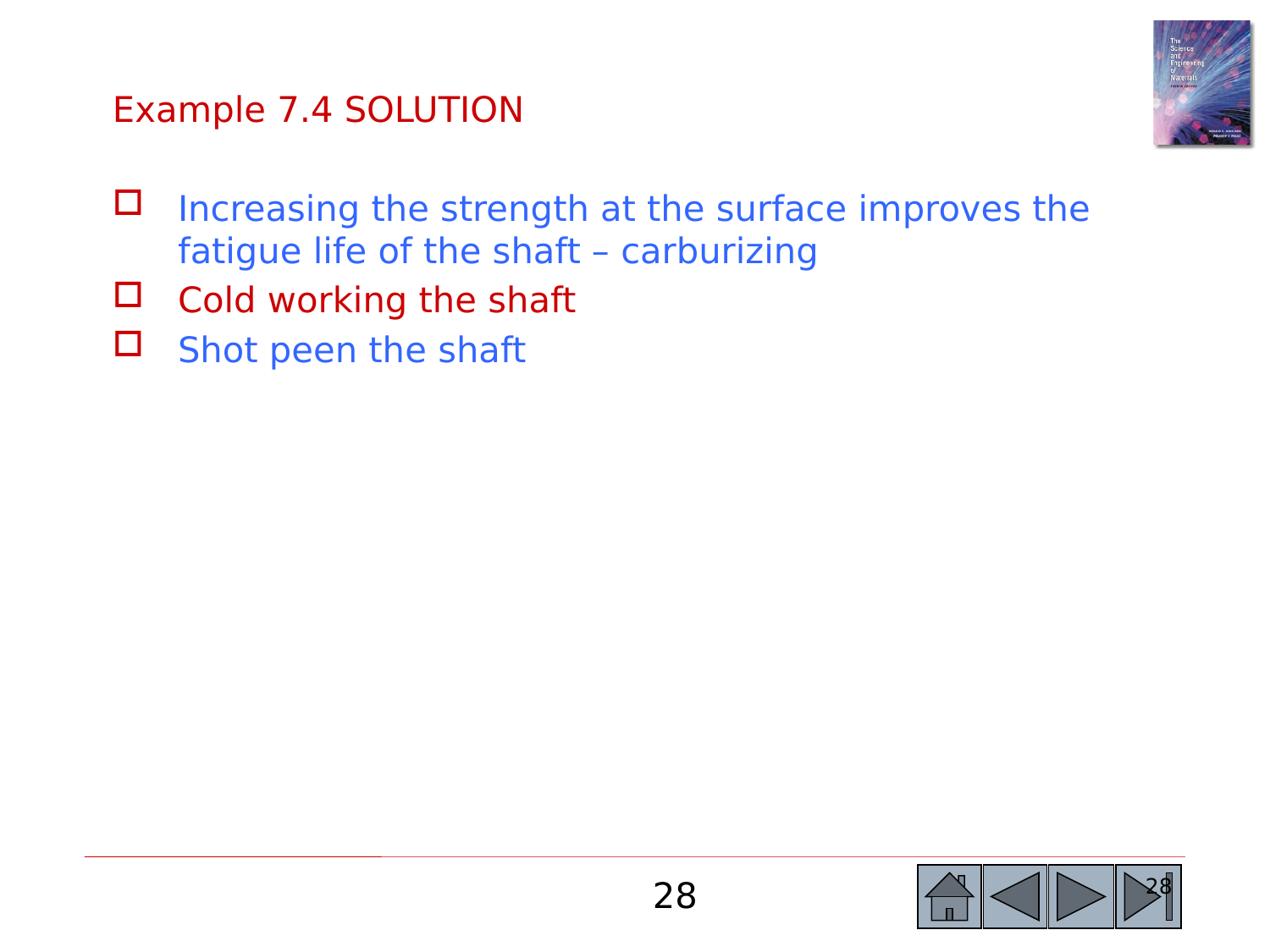

Example 7.4 SOLUTION

Increasing the strength at the surface improves the fatigue life of the shaft – carburizing
Cold working the shaft
Shot peen the shaft
28